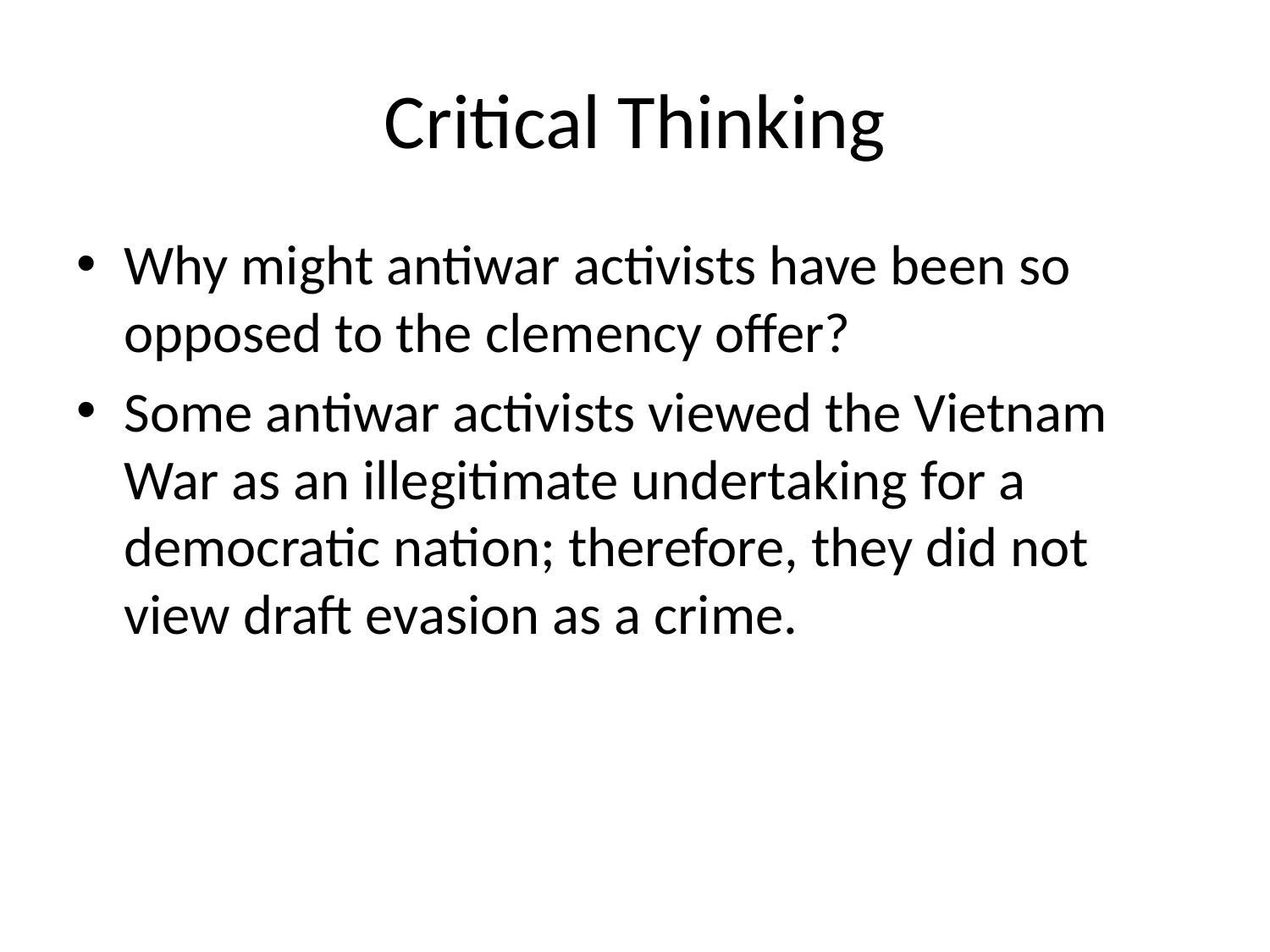

# Critical Thinking
Why might antiwar activists have been so opposed to the clemency offer?
Some antiwar activists viewed the Vietnam War as an illegitimate undertaking for a democratic nation; therefore, they did not view draft evasion as a crime.